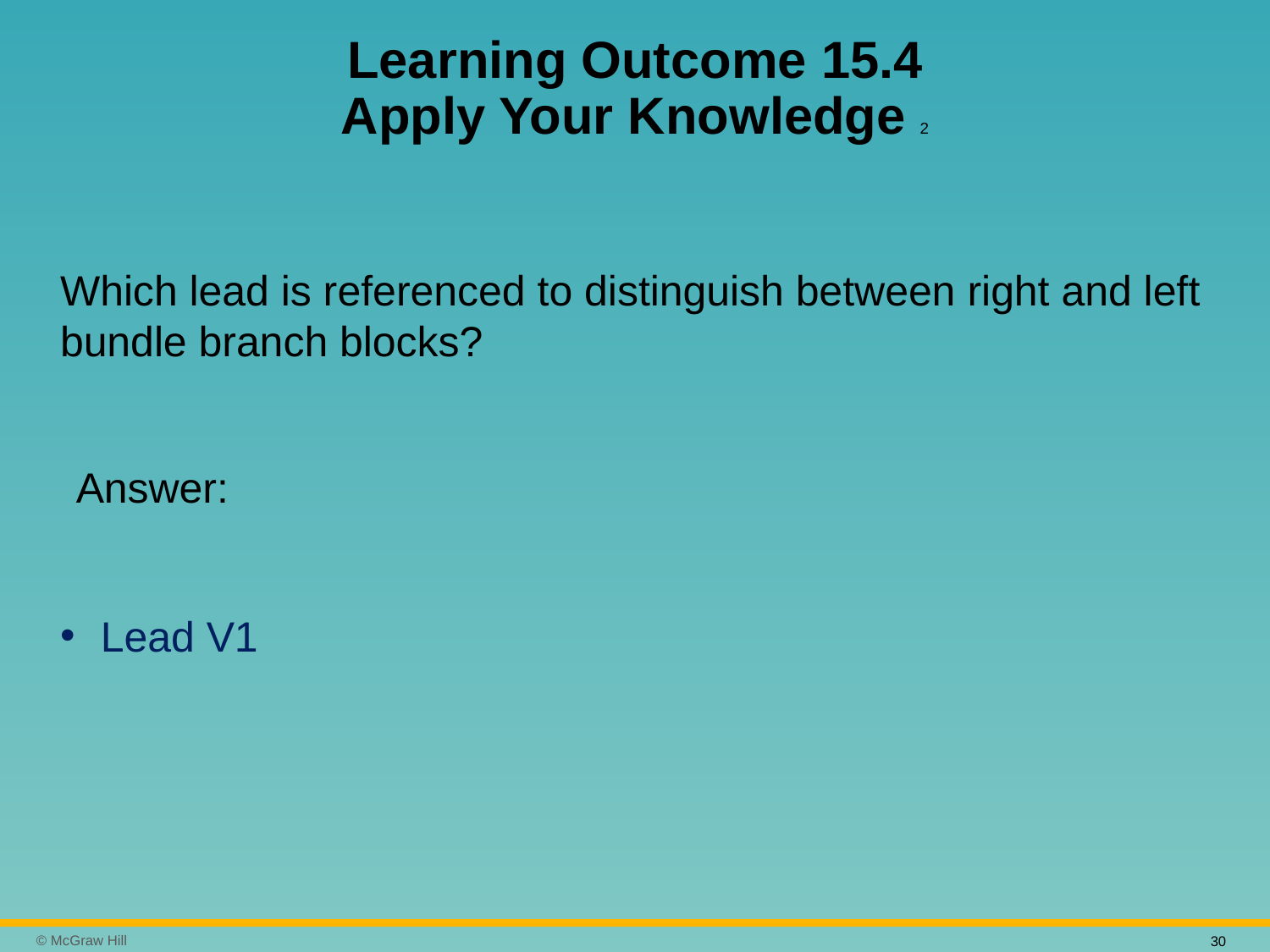

# Learning Outcome 15.4 Apply Your Knowledge 2
Which lead is referenced to distinguish between right and left bundle branch blocks?
Answer:
Lead V1
30